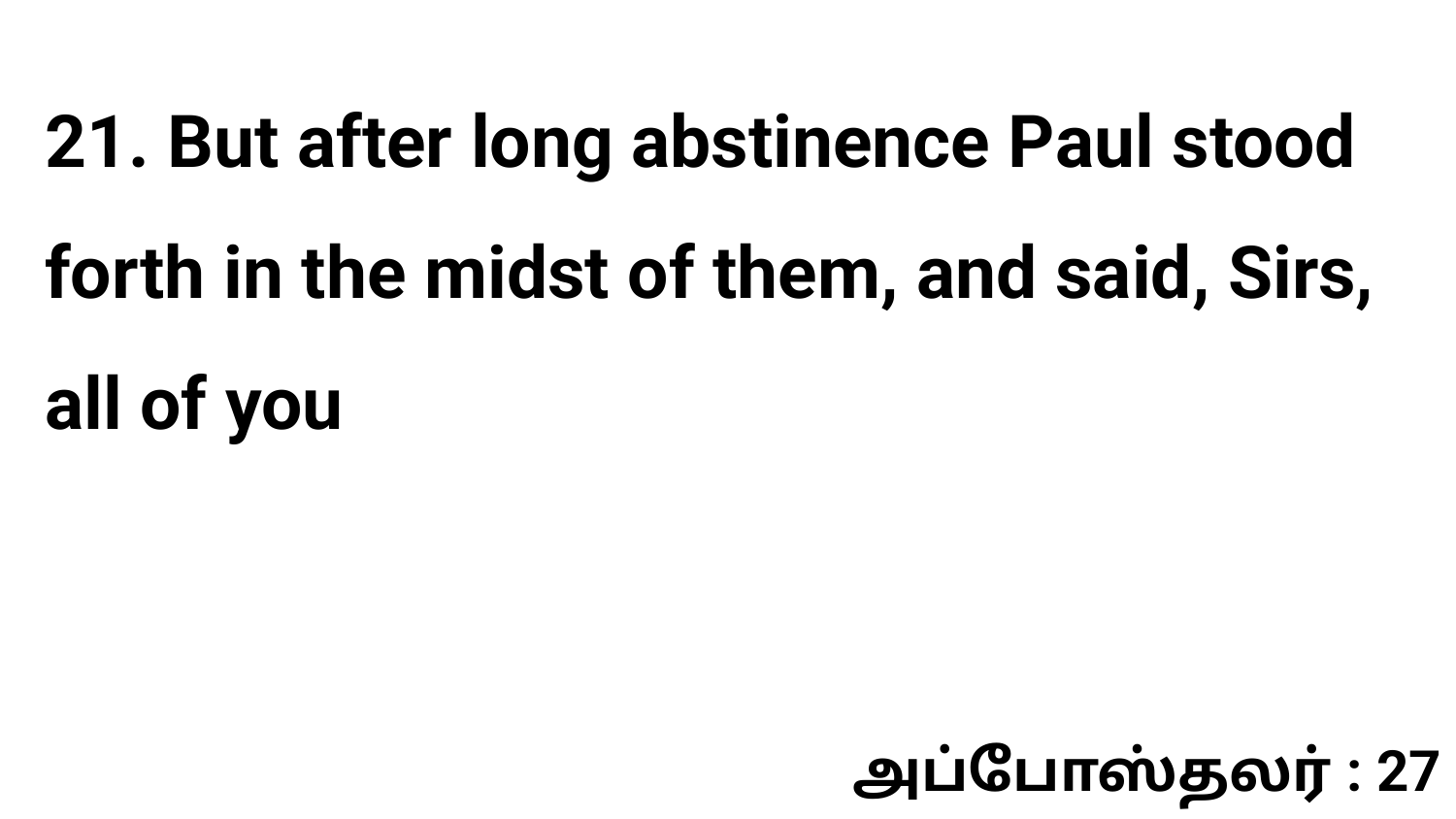

21. But after long abstinence Paul stood forth in the midst of them, and said, Sirs, all of you
அப்போஸ்தலர் : 27